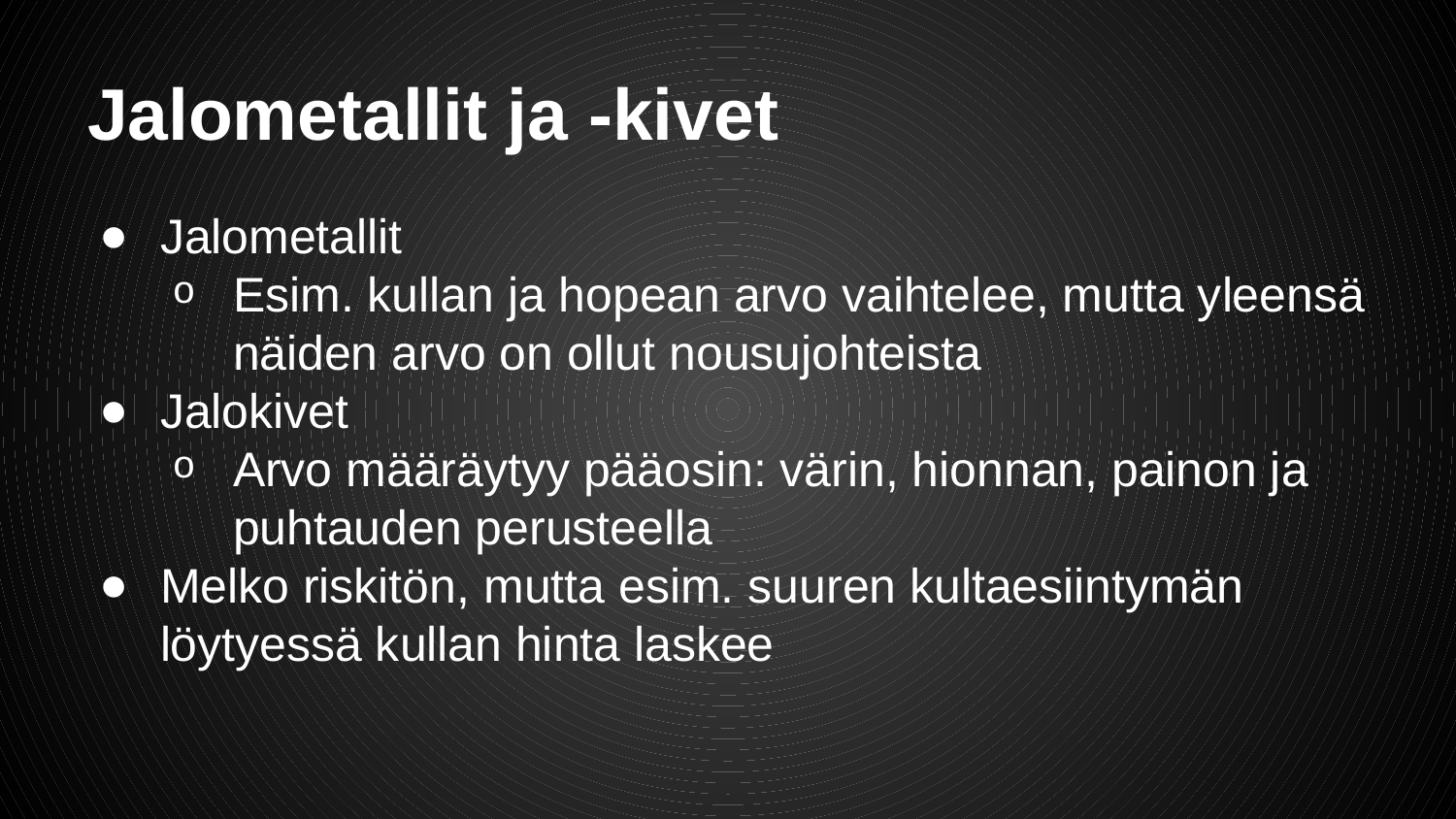

# Jalometallit ja -kivet
Jalometallit
Esim. kullan ja hopean arvo vaihtelee, mutta yleensä näiden arvo on ollut nousujohteista
Jalokivet
Arvo määräytyy pääosin: värin, hionnan, painon ja puhtauden perusteella
Melko riskitön, mutta esim. suuren kultaesiintymän löytyessä kullan hinta laskee